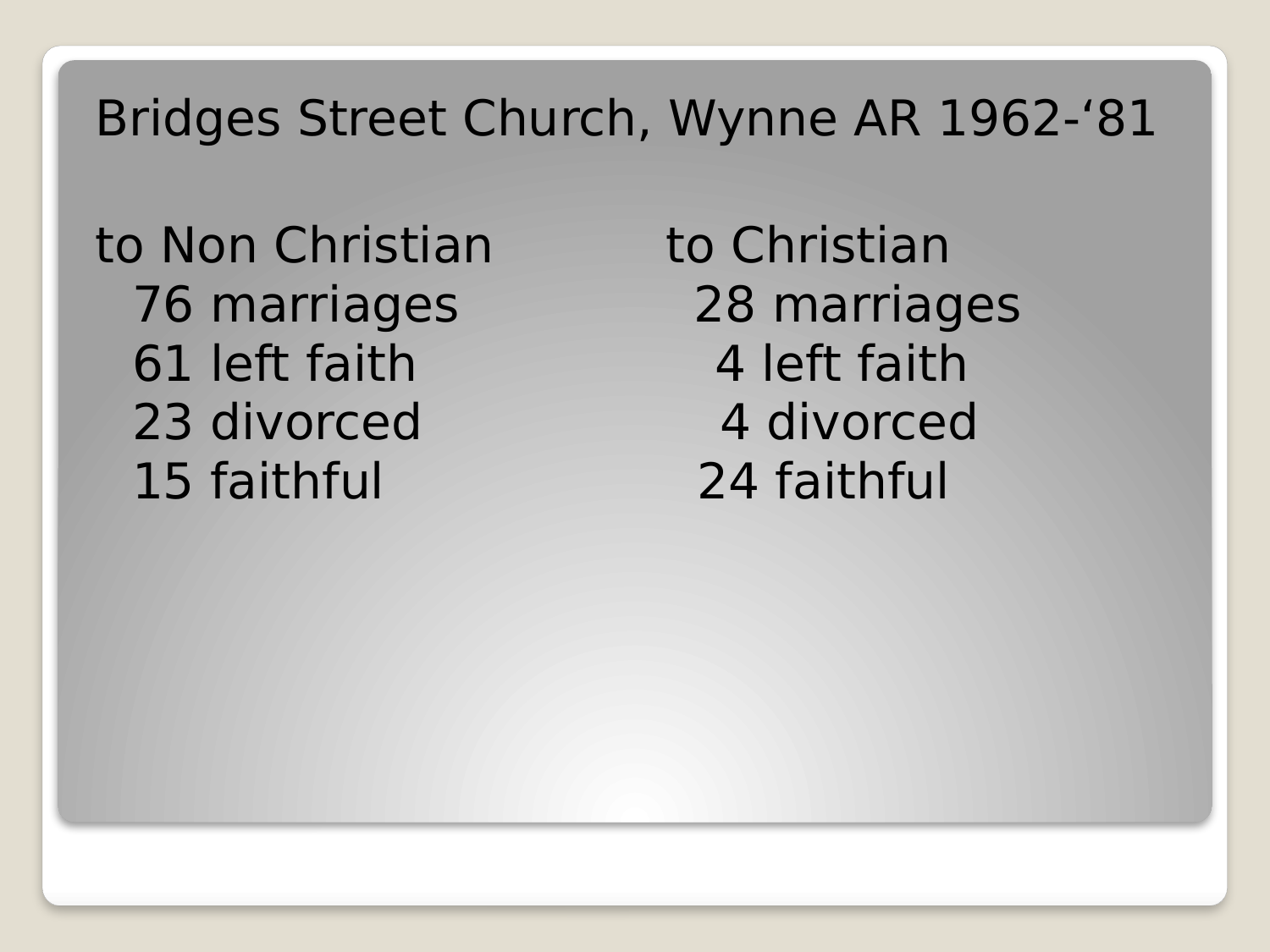

Bridges Street Church, Wynne AR 1962-‘81

to Non Christian           to Christian
76 marriages               28 marriages
61 left faith                   4 left faith
23 divorced                   4 divorced
15 faithful                    24 faithful
#